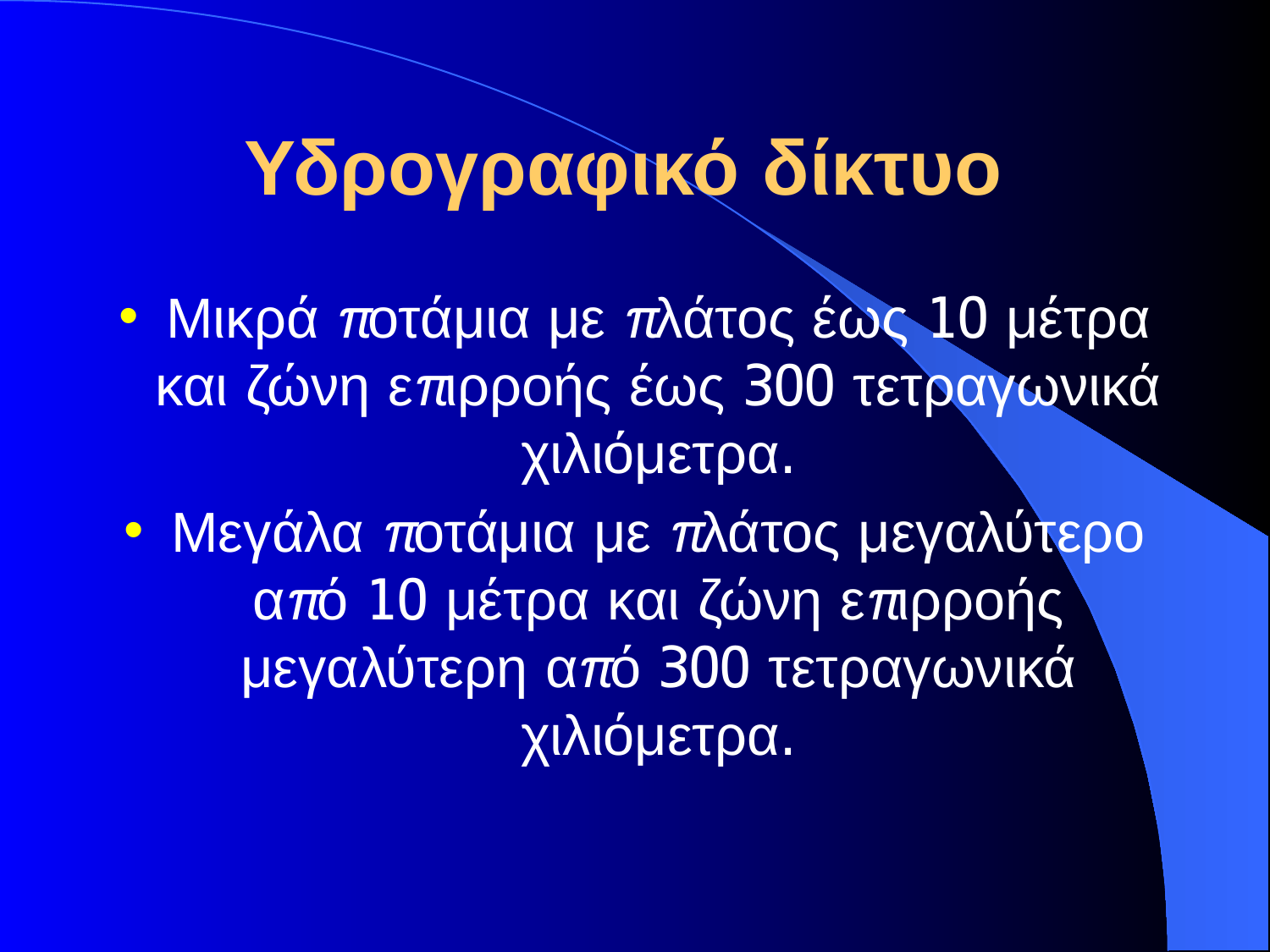

# Υδρογραφικό δίκτυο
Μικρά ποτάμια με πλάτος έως 10 μέτρα και ζώνη επιρροής έως 300 τετραγωνικά χιλιόμετρα.
Μεγάλα ποτάμια με πλάτος μεγαλύτερο από 10 μέτρα και ζώνη επιρροής μεγαλύτερη από 300 τετραγωνικά χιλιόμετρα.